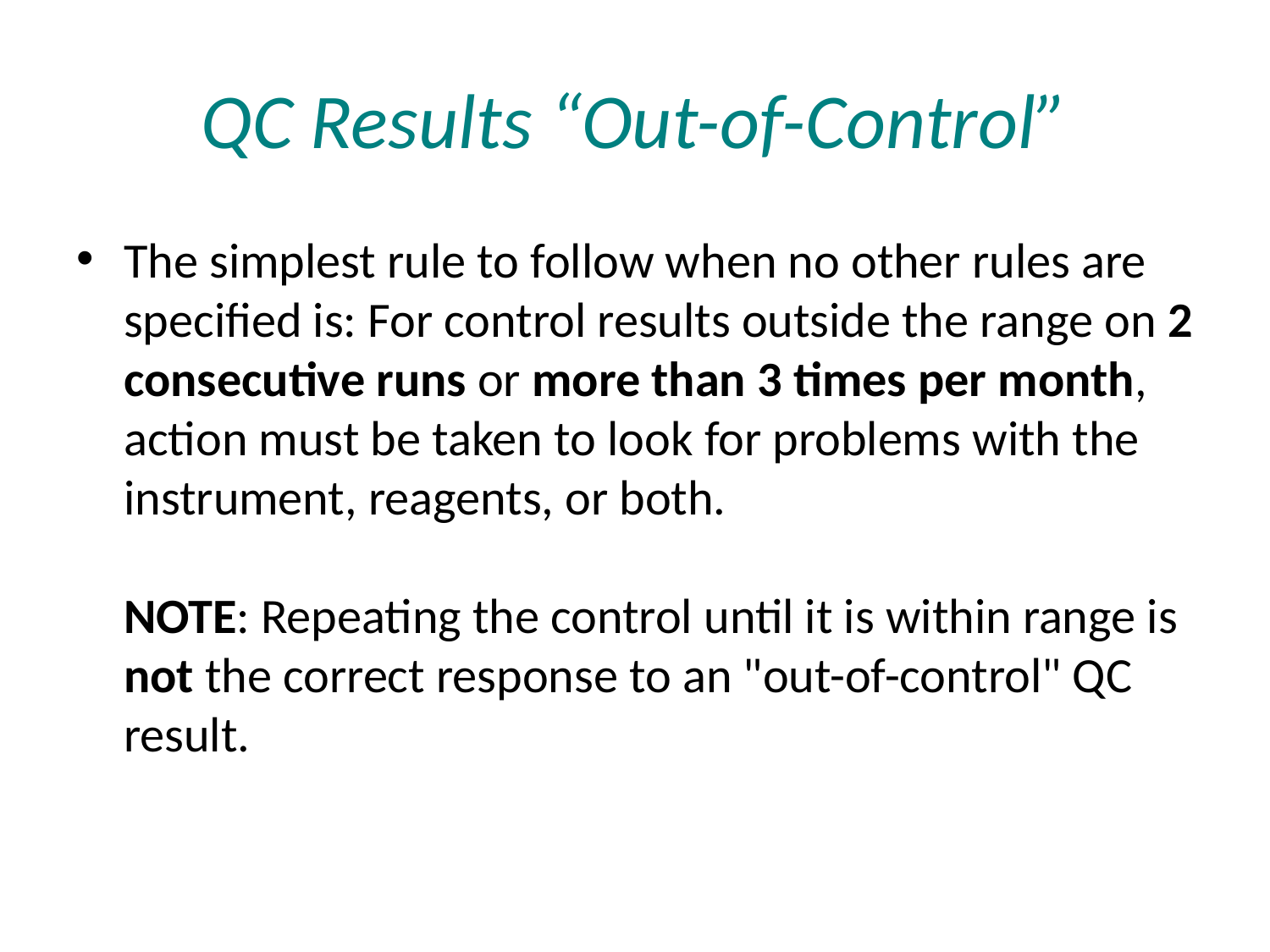

# QC Results “Out-of-Control”
The simplest rule to follow when no other rules are specified is: For control results outside the range on 2 consecutive runs or more than 3 times per month, action must be taken to look for problems with the instrument, reagents, or both.
NOTE: Repeating the control until it is within range is not the correct response to an "out-of-control" QC result.